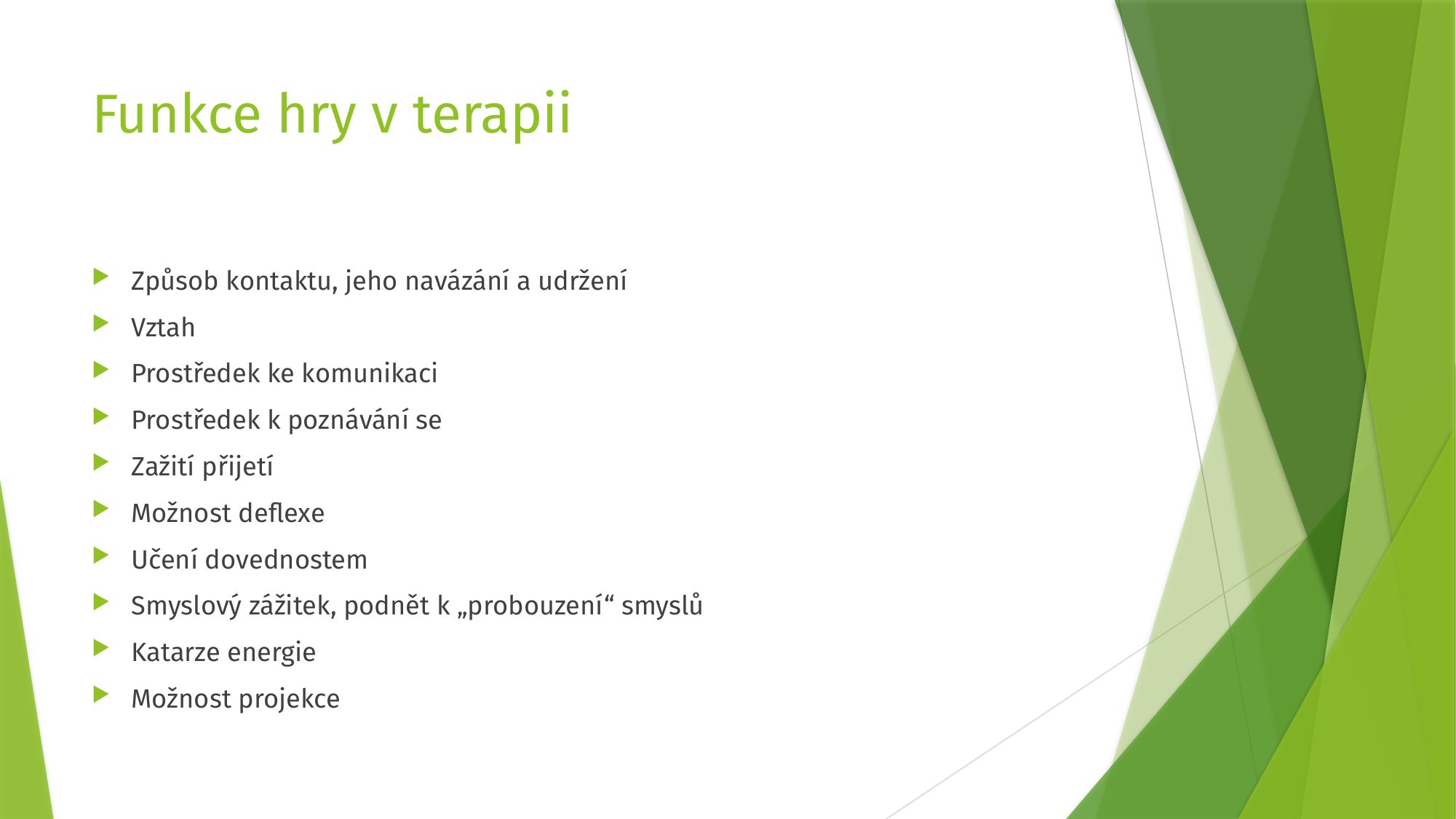

# Funkce hry v terapii
Způsob kontaktu, jeho navázání a udržení
Vztah
Prostředek ke komunikaci
Prostředek k poznávání se
Zažití přijetí
Možnost deflexe
Učení dovednostem
Smyslový zážitek, podnět k „probouzení“ smyslů
Katarze energie
Možnost projekce